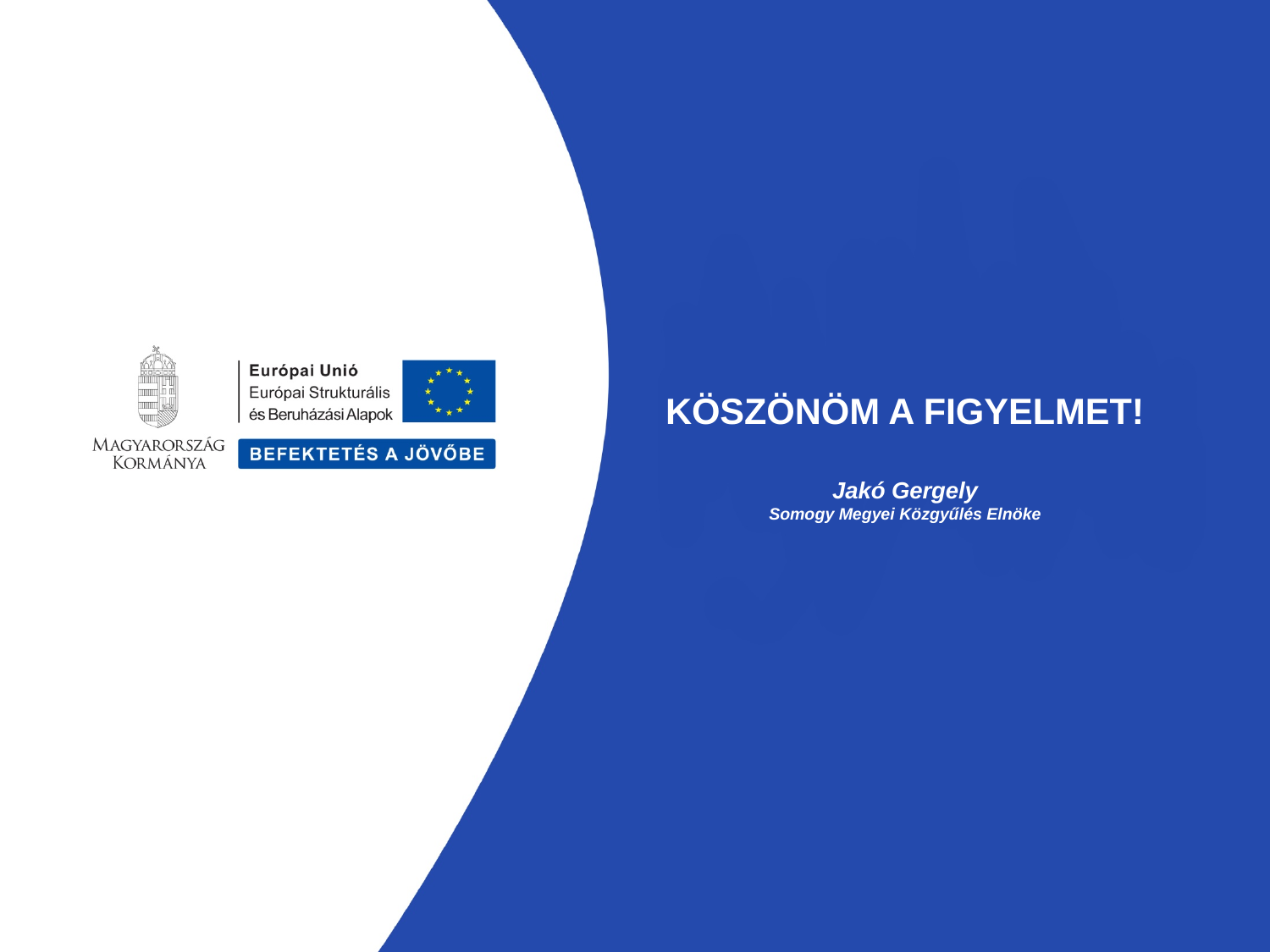

# KÖSZÖNÖM A FIGYELMET! Jakó Gergely Somogy Megyei Közgyűlés Elnöke